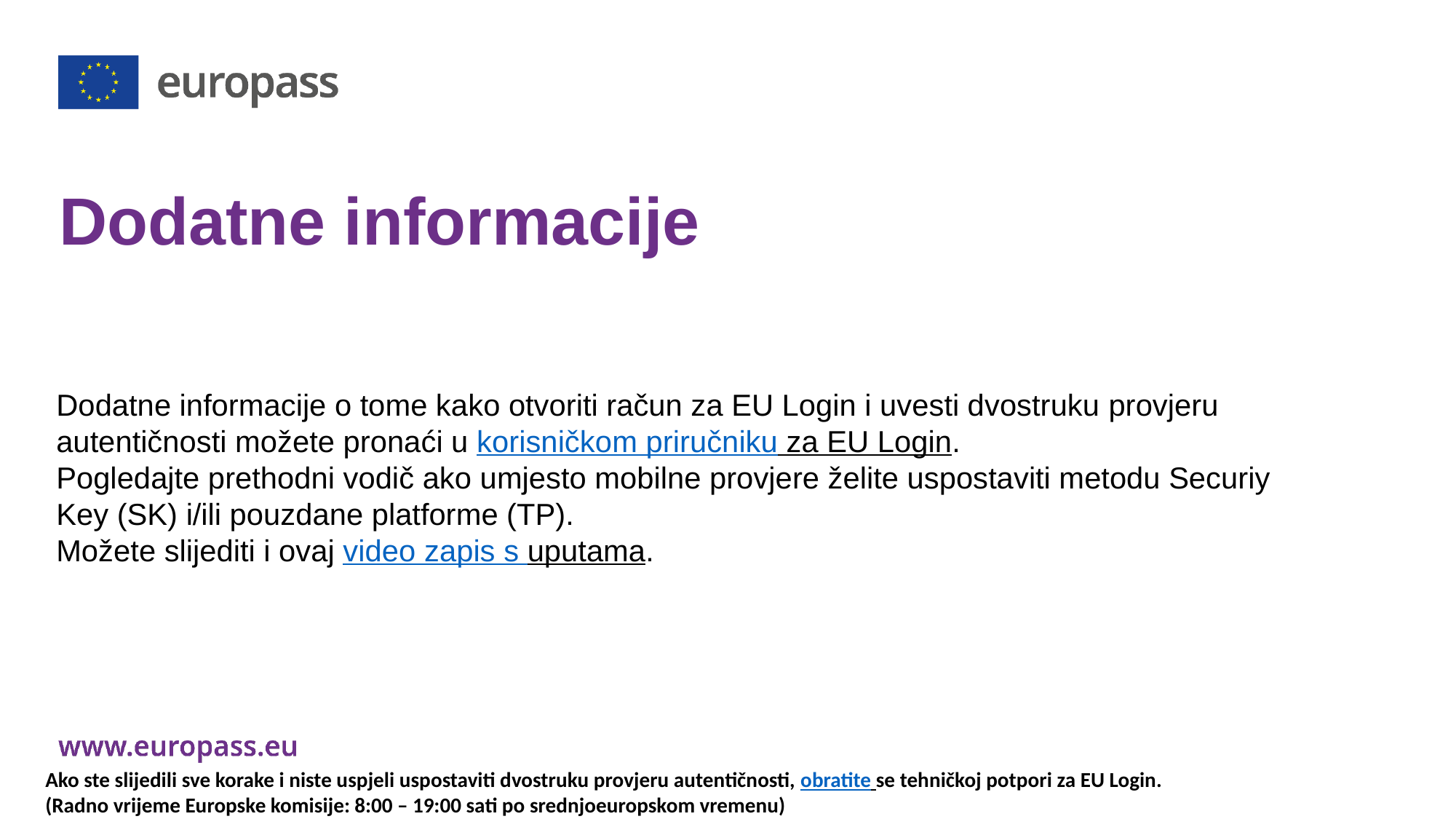

# Dodatne informacije
Dodatne informacije o tome kako otvoriti račun za EU Login i uvesti dvostruku provjeru autentičnosti možete pronaći u korisničkom priručniku za EU Login.
Pogledajte prethodni vodič ako umjesto mobilne provjere želite uspostaviti metodu Securiy Key (SK) i/ili pouzdane platforme (TP).
Možete slijediti i ovaj video zapis s uputama.

Ako ste slijedili sve korake i niste uspjeli uspostaviti dvostruku provjeru autentičnosti, obratite se tehničkoj potpori za EU Login.
(Radno vrijeme Europske komisije: 8:00 – 19:00 sati po srednjoeuropskom vremenu)